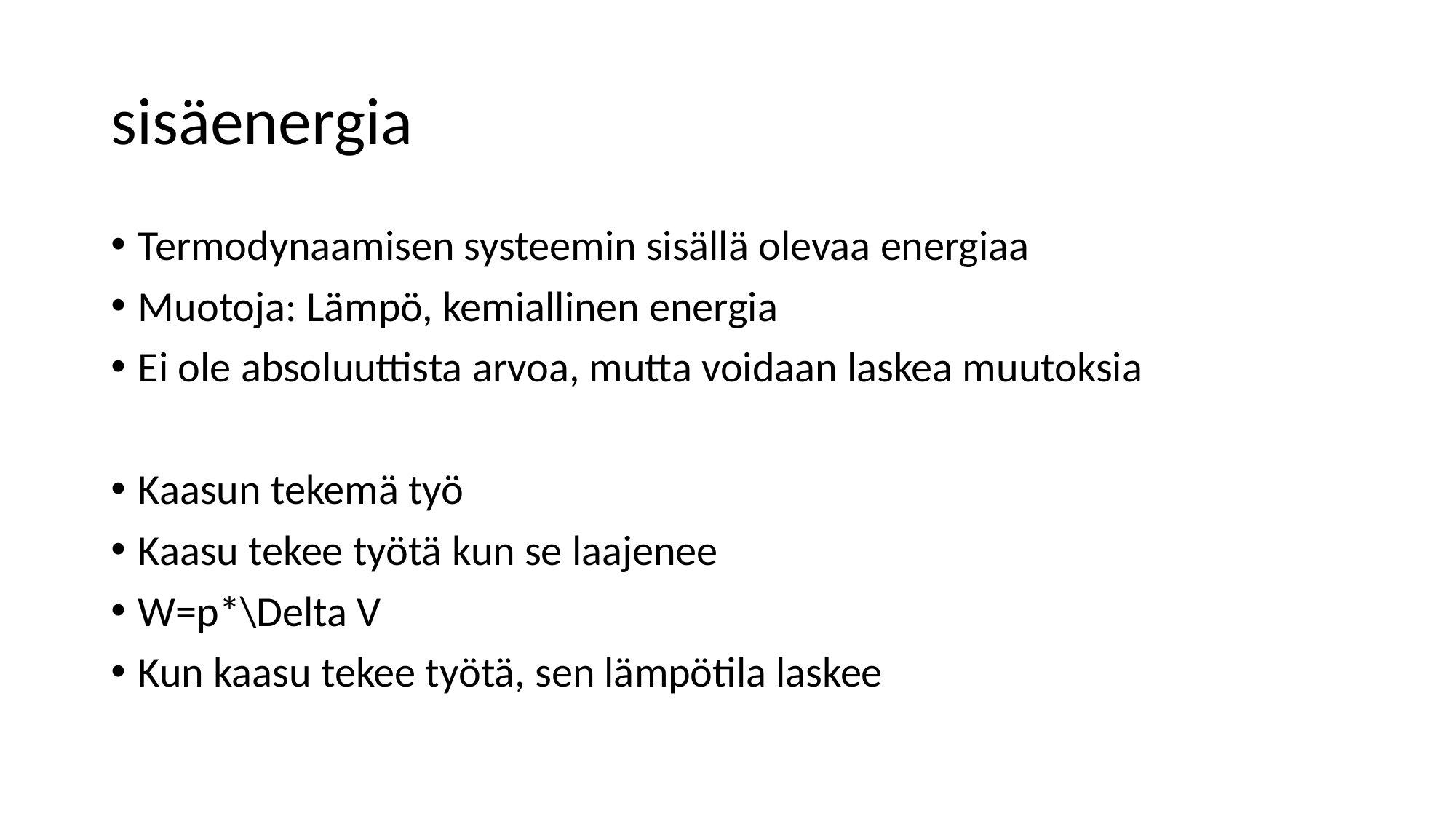

# sisäenergia
Termodynaamisen systeemin sisällä olevaa energiaa
Muotoja: Lämpö, kemiallinen energia
Ei ole absoluuttista arvoa, mutta voidaan laskea muutoksia

Kaasun tekemä työ
Kaasu tekee työtä kun se laajenee
W=p*\Delta V
Kun kaasu tekee työtä, sen lämpötila laskee